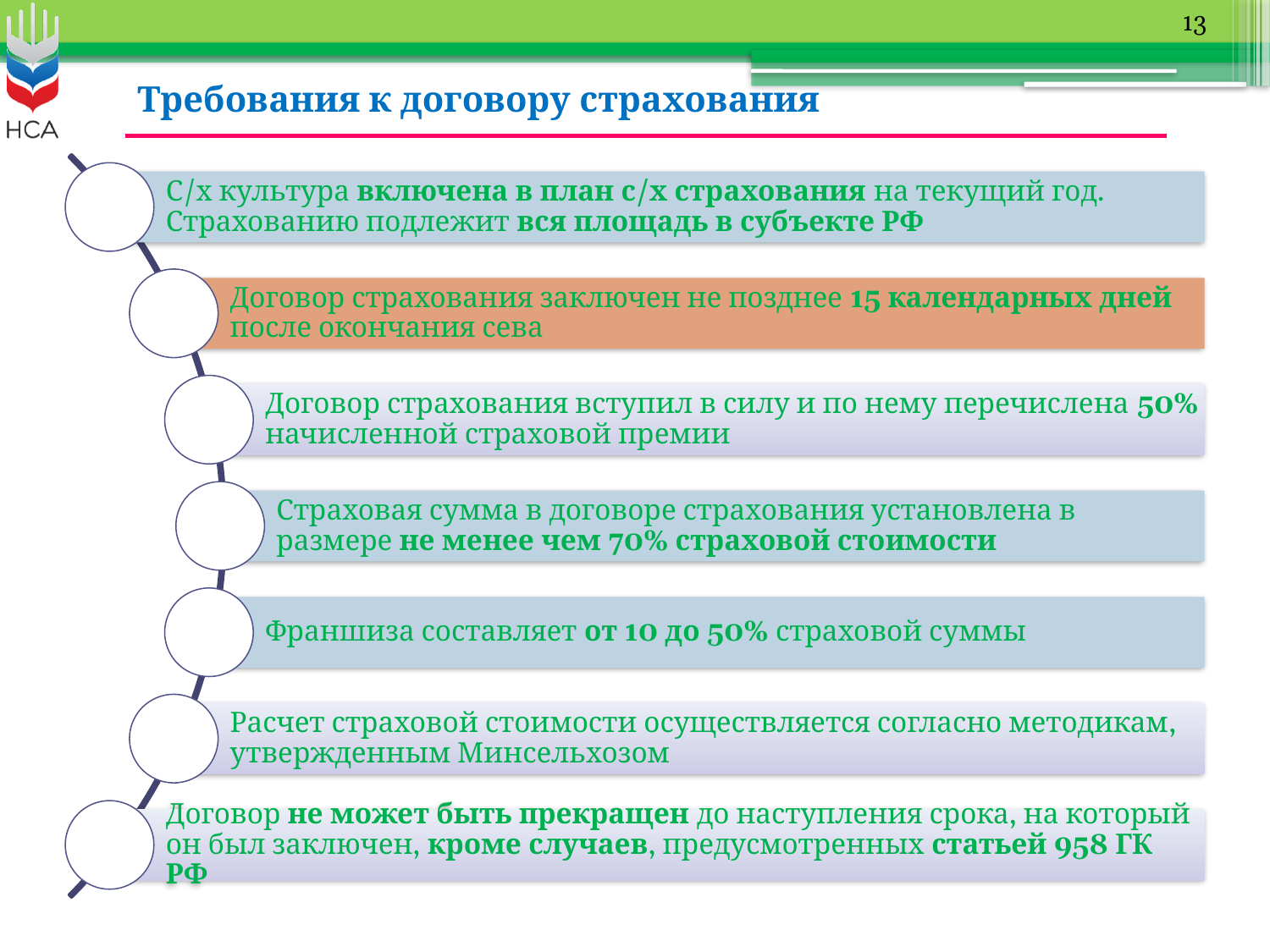

13
Требования к договору страхования
С/х культура включена в план с/х страхования на текущий год. Страхованию подлежит вся площадь в субъекте РФ
Договор страхования заключен не позднее 15 календарных дней после окончания сева
Договор страхования вступил в силу и по нему перечислена 50% начисленной страховой премии
Страховая сумма в договоре страхования установлена в размере не менее чем 70% страховой стоимости
Франшиза составляет от 10 до 50% страховой суммы
Расчет страховой стоимости осуществляется согласно методикам, утвержденным Минсельхозом
Договор не может быть прекращен до наступления срока, на который он был заключен, кроме случаев, предусмотренных статьей 958 ГК РФ